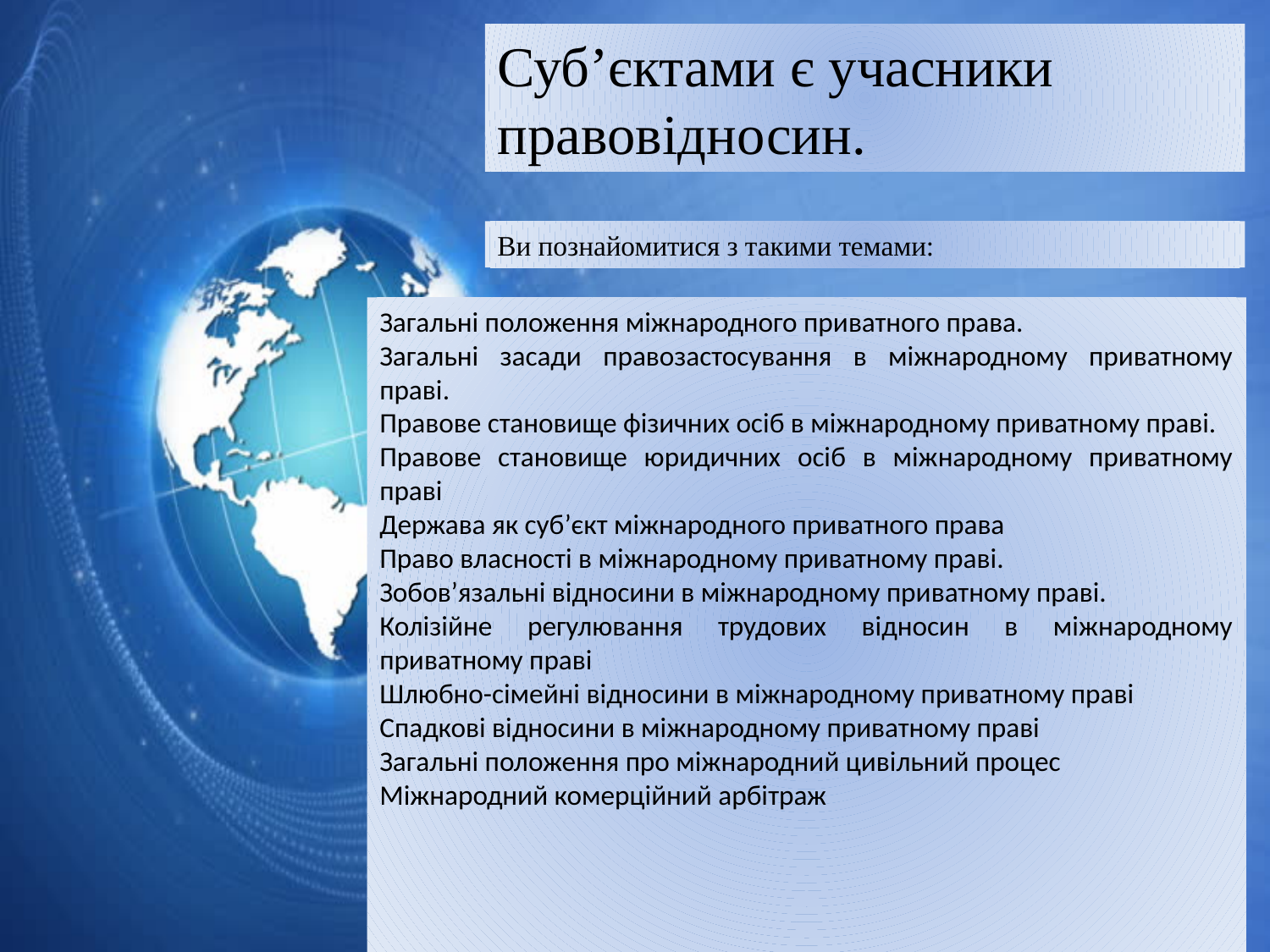

Суб’єктами є учасники правовідносин.
Ви познайомитися з такими темами:
Загальні положення міжнародного приватного права.
Загальні засади правозастосування в міжнародному приватному праві.
Правове становище фізичних осіб в міжнародному приватному праві.
Правове становище юридичних осіб в міжнародному приватному праві
Держава як суб’єкт міжнародного приватного права
Право власності в міжнародному приватному праві.
Зобов’язальні відносини в міжнародному приватному праві.
Колізійне регулювання трудових відносин в міжнародному приватному праві
Шлюбно-сімейні відносини в міжнародному приватному праві
Спадкові відносини в міжнародному приватному праві
Загальні положення про міжнародний цивільний процес
Міжнародний комерційний арбітраж